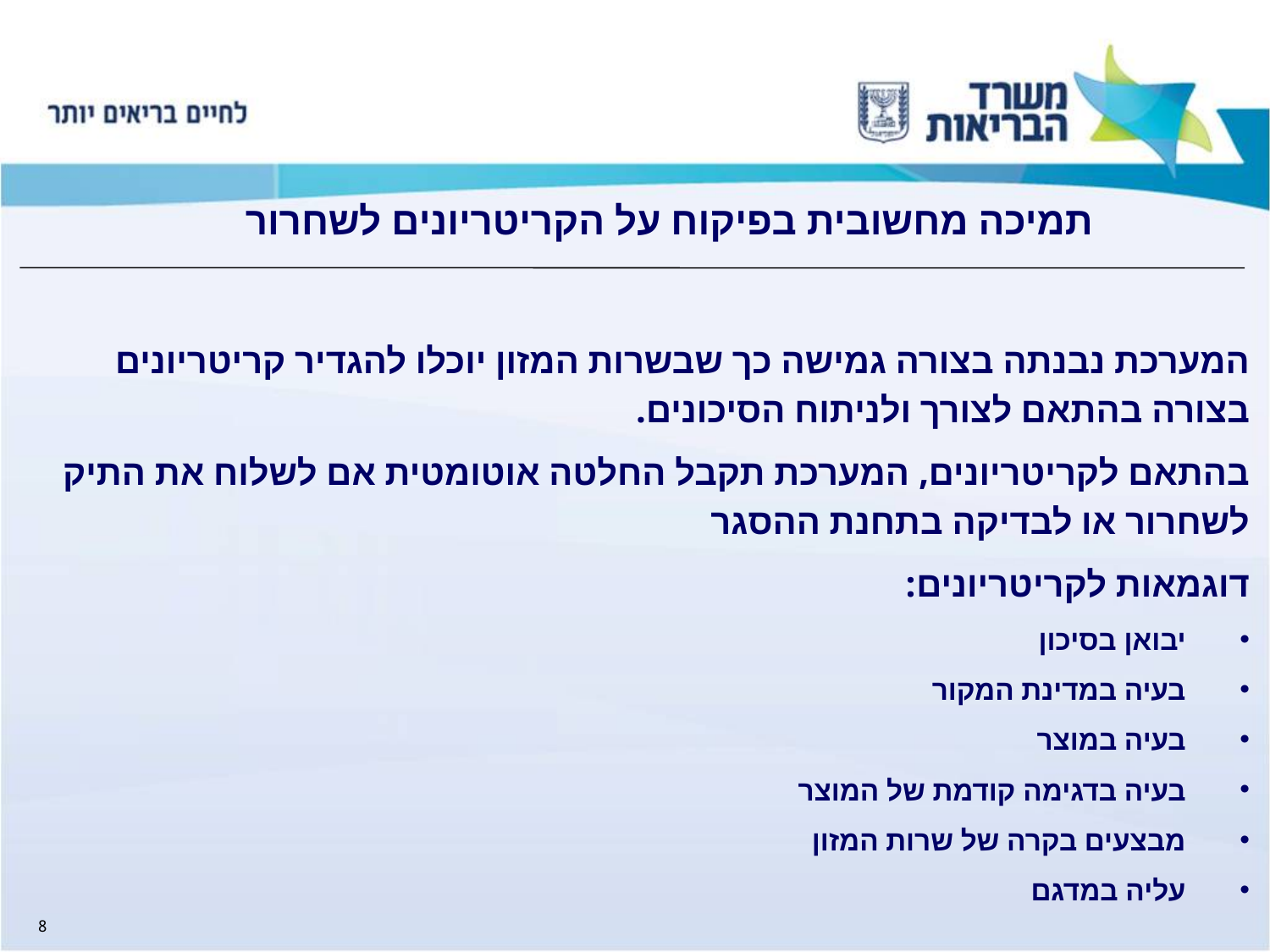

תמיכה מחשובית בפיקוח על הקריטריונים לשחרור

המערכת נבנתה בצורה גמישה כך שבשרות המזון יוכלו להגדיר קריטריונים בצורה בהתאם לצורך ולניתוח הסיכונים.
בהתאם לקריטריונים, המערכת תקבל החלטה אוטומטית אם לשלוח את התיק לשחרור או לבדיקה בתחנת ההסגר
דוגמאות לקריטריונים:
יבואן בסיכון
בעיה במדינת המקור
בעיה במוצר
בעיה בדגימה קודמת של המוצר
מבצעים בקרה של שרות המזון
עליה במדגם